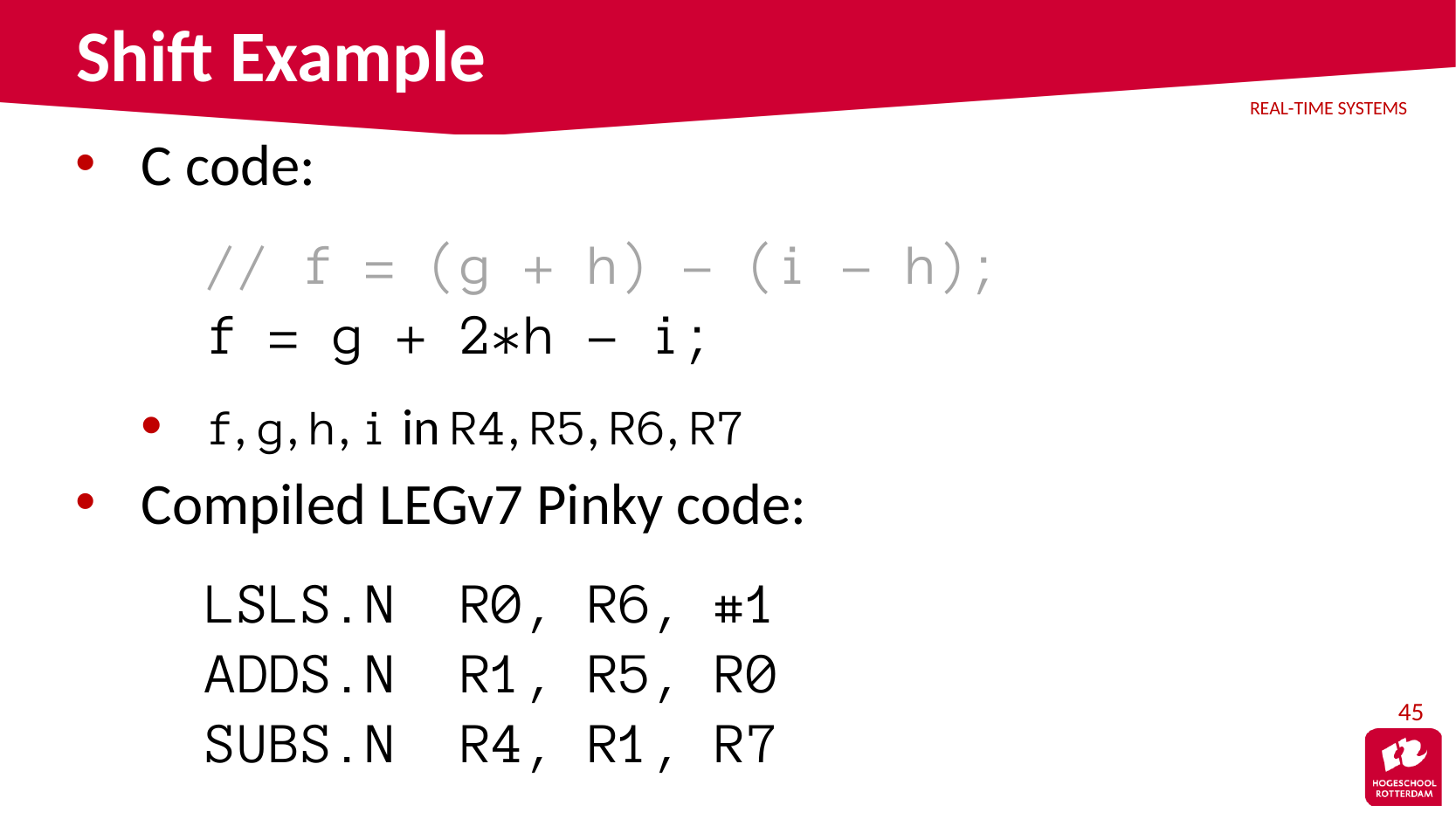

# Shift Example
C code:
	// f = (g + h) - (i - h);
	f = g + 2*h - i;
f, g, h, i in R4, R5, R6, R7
Compiled LEGv7 Pinky code:
	LSLS.N  R0, R6, #1
	ADDS.N  R1, R5, R0
	SUBS.N  R4, R1, R7
45